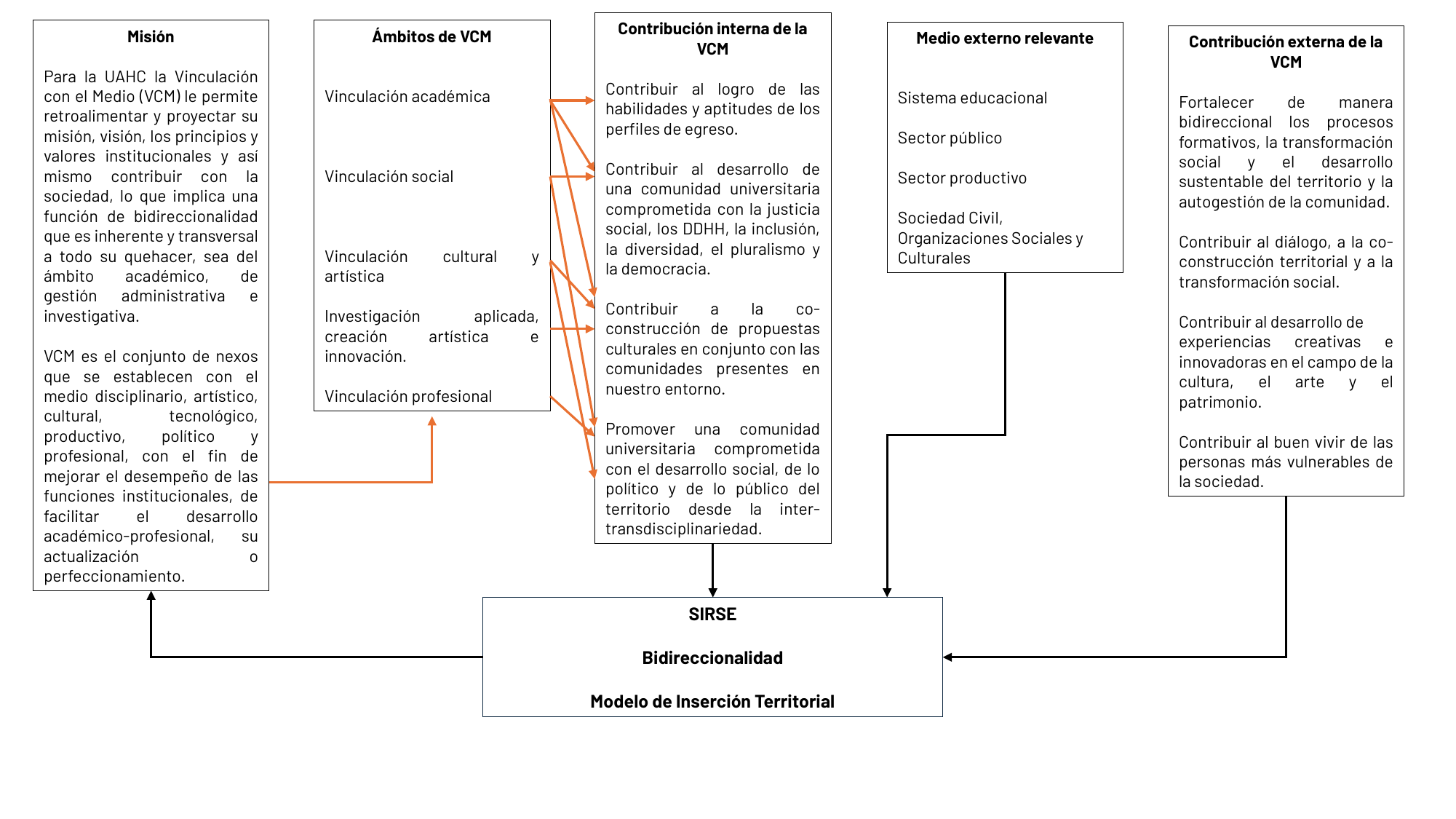

Contribución interna de la VCM

Contribuir al logro de las habilidades y aptitudes de los perfiles de egreso.

Contribuir al desarrollo de una comunidad universitaria comprometida con la justicia social, los DDHH, la inclusión, la diversidad, el pluralismo y la democracia.

Contribuir a la co-construcción de propuestas culturales en conjunto con las comunidades presentes en nuestro entorno.

Promover una comunidad universitaria comprometida con el desarrollo social, de lo político y de lo público del territorio desde la inter-transdisciplinariedad.
Misión

Para la UAHC la Vinculación con el Medio (VCM) le permite retroalimentar y proyectar su misión, visión, los principios y valores institucionales y así mismo contribuir con la sociedad, lo que implica una función de bidireccionalidad que es inherente y transversal a todo su quehacer, sea del ámbito académico, de gestión administrativa e investigativa.

VCM es el conjunto de nexos que se establecen con el medio disciplinario, artístico, cultural, tecnológico, productivo, político y profesional, con el fin de mejorar el desempeño de las funciones institucionales, de facilitar el desarrollo académico-profesional, su actualización o perfeccionamiento.
Ámbitos de VCM

Vinculación académica

Vinculación social

Vinculación cultural y artística

Investigación aplicada, creación artística e innovación.

Vinculación profesional
Medio externo relevante

Sistema educacional

Sector público

Sector productivo

Sociedad Civil, Organizaciones Sociales y Culturales
Contribución externa de la VCM

Fortalecer de manera bidireccional los procesos formativos, la transformación social y el desarrollo sustentable del territorio y la autogestión de la comunidad.

Contribuir al diálogo, a la co-construcción territorial y a la transformación social.

Contribuir al desarrollo de
experiencias creativas e innovadoras en el campo de la cultura, el arte y el patrimonio.

Contribuir al buen vivir de las personas más vulnerables de la sociedad.
SIRSE

Bidireccionalidad

Modelo de Inserción Territorial